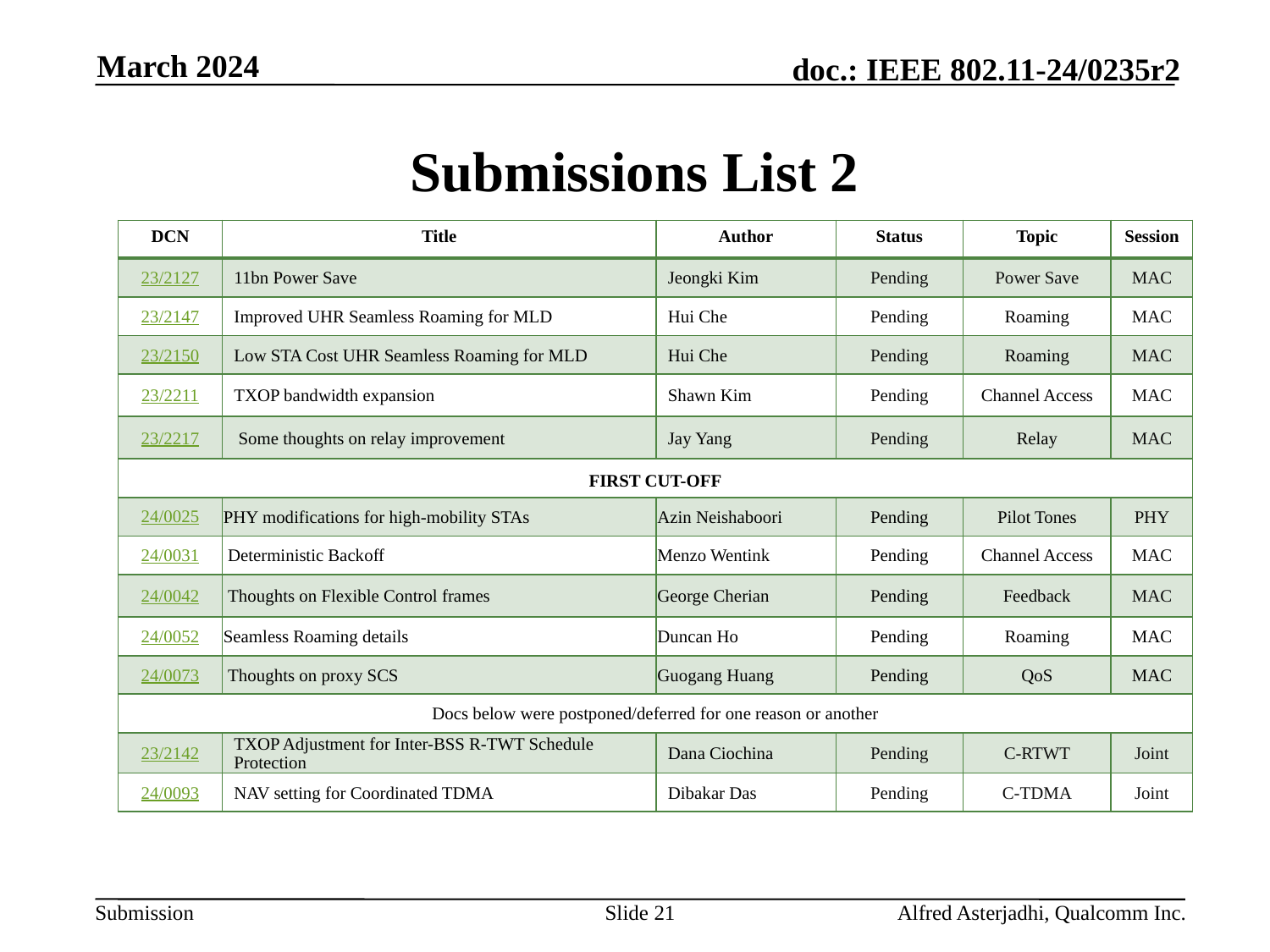

March 2024
# Submissions List 2
| DCN | Title | Author | Status | Topic | Session |
| --- | --- | --- | --- | --- | --- |
| 23/2127 | 11bn Power Save | Jeongki Kim | Pending | Power Save | MAC |
| 23/2147 | Improved UHR Seamless Roaming for MLD | Hui Che | Pending | Roaming | MAC |
| 23/2150 | Low STA Cost UHR Seamless Roaming for MLD | Hui Che | Pending | Roaming | MAC |
| 23/2211 | TXOP bandwidth expansion | Shawn Kim | Pending | Channel Access | MAC |
| 23/2217 | Some thoughts on relay improvement | Jay Yang | Pending | Relay | MAC |
| FIRST CUT-OFF |  |  |  |  |  |
| 24/0025 | PHY modifications for high-mobility STAs | Azin Neishaboori | Pending | Pilot Tones | PHY |
| 24/0031 | Deterministic Backoff | Menzo Wentink | Pending | Channel Access | MAC |
| 24/0042 | Thoughts on Flexible Control frames | George Cherian | Pending | Feedback | MAC |
| 24/0052 | Seamless Roaming details | Duncan Ho | Pending | Roaming | MAC |
| 24/0073 | Thoughts on proxy SCS | Guogang Huang | Pending | QoS | MAC |
| Docs below were postponed/deferred for one reason or another |  |  |  |  |  |
| 23/2142 | TXOP Adjustment for Inter-BSS R-TWT Schedule Protection | Dana Ciochina | Pending | C-RTWT | Joint |
| 24/0093 | NAV setting for Coordinated TDMA | Dibakar Das | Pending | C-TDMA | Joint |
Slide 21
Alfred Asterjadhi, Qualcomm Inc.